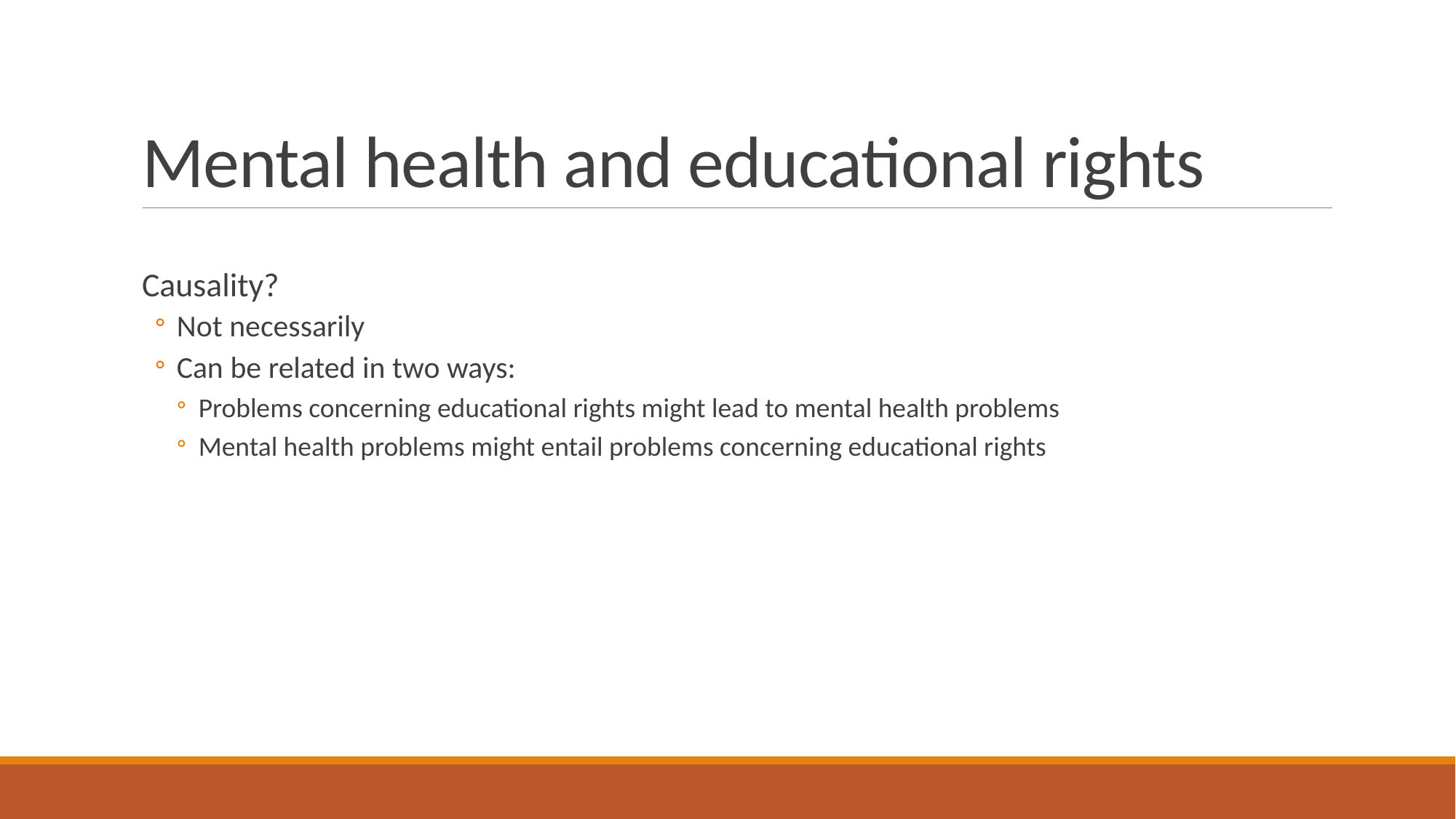

# Mental health and educational rights
Causality?
Not necessarily
Can be related in two ways:
Problems concerning educational rights might lead to mental health problems
Mental health problems might entail problems concerning educational rights